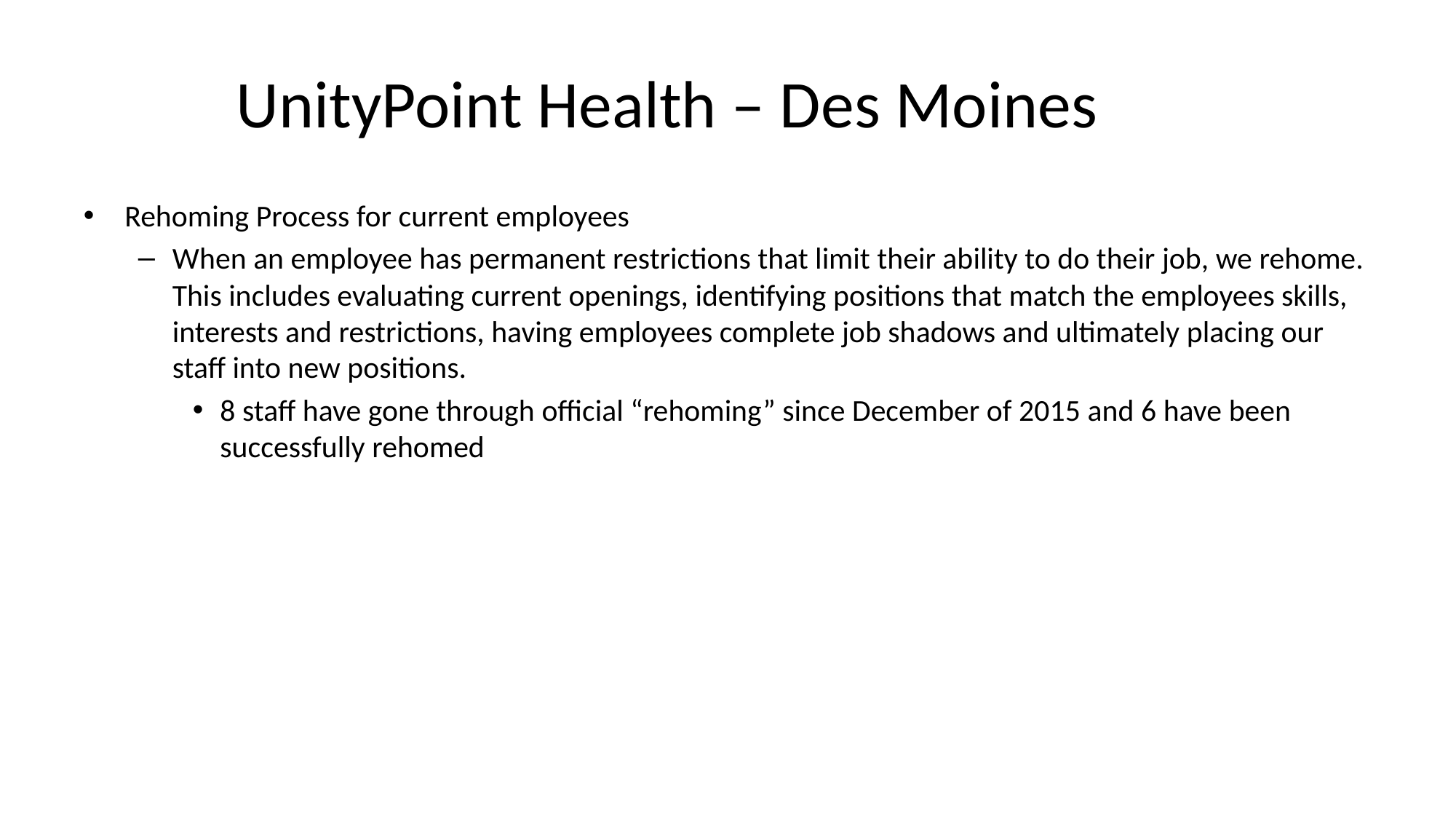

# UnityPoint Health – Des Moines
Rehoming Process for current employees
When an employee has permanent restrictions that limit their ability to do their job, we rehome.  This includes evaluating current openings, identifying positions that match the employees skills, interests and restrictions, having employees complete job shadows and ultimately placing our staff into new positions.
8 staff have gone through official “rehoming” since December of 2015 and 6 have been successfully rehomed